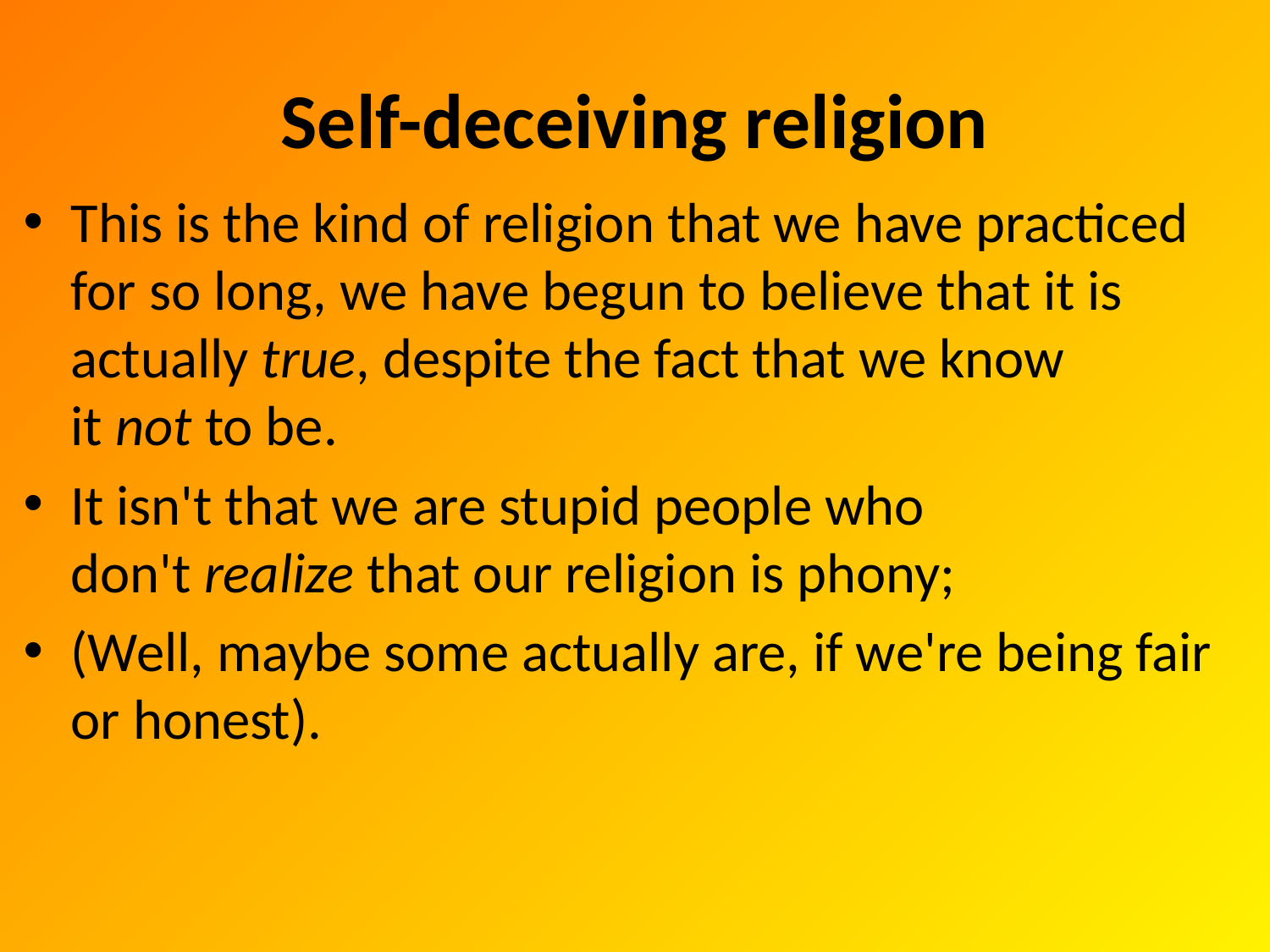

# Self-deceiving religion
This is the kind of religion that we have practiced for so long, we have begun to believe that it is actually true, despite the fact that we know it not to be.
It isn't that we are stupid people who don't realize that our religion is phony;
(Well, maybe some actually are, if we're being fair or honest).